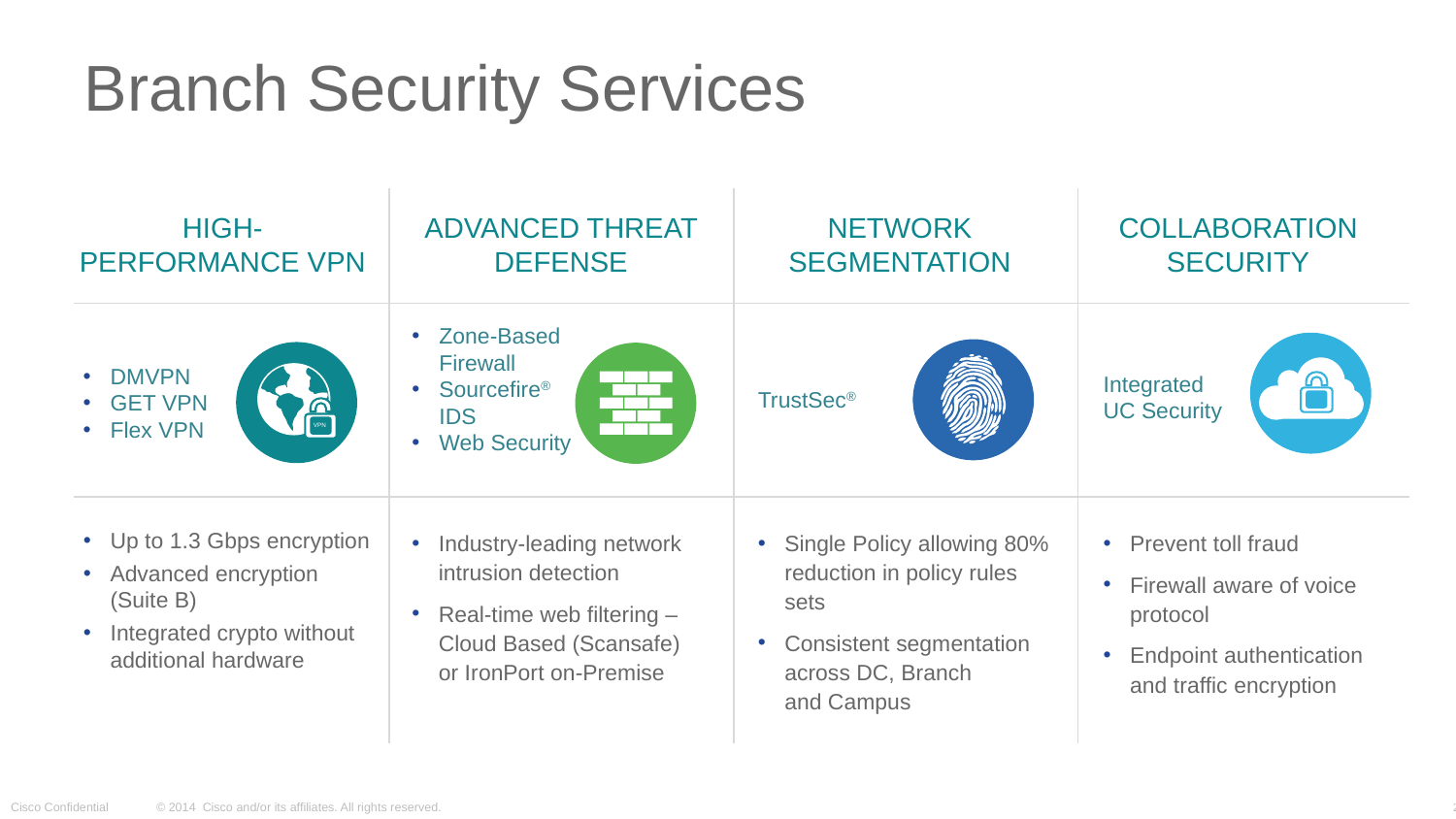

# Branch Security Services
HIGH-PERFORMANCE VPN
ADVANCED THREAT DEFENSE
NETWORK SEGMENTATION
COLLABORATION SECURITY
Zone-Based Firewall
Sourcefire®
IDS
Web Security

VPN

DMVPN
GET VPN
Flex VPN
Integrated
UC Security
TrustSec®
Up to 1.3 Gbps encryption
Advanced encryption (Suite B)
Integrated crypto without additional hardware
Industry-leading network intrusion detection
Real-time web filtering – Cloud Based (Scansafe) or IronPort on-Premise
Single Policy allowing 80% reduction in policy rules sets
Consistent segmentation across DC, Branch
and Campus
Prevent toll fraud
Firewall aware of voice protocol
Endpoint authentication and traffic encryption